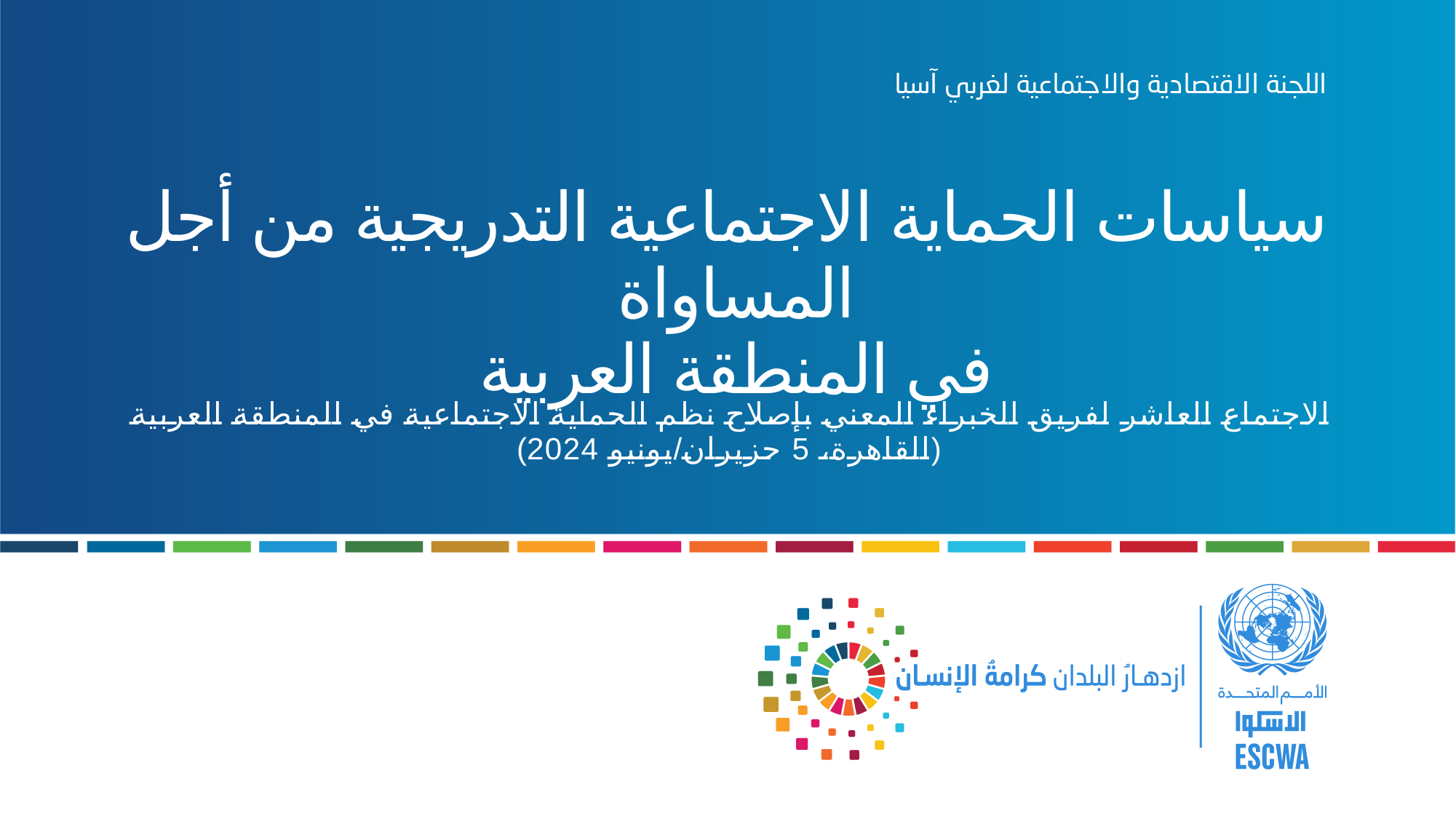

# سياسات الحماية الاجتماعية التدريجية من أجل المساواة في المنطقة العربية
الاجتماع العاشر لفريق الخبراء المعني بإصلاح نظم الحماية الاجتماعية في المنطقة العربية
(القاهرة، 5 حزيران/يونيو 2024)